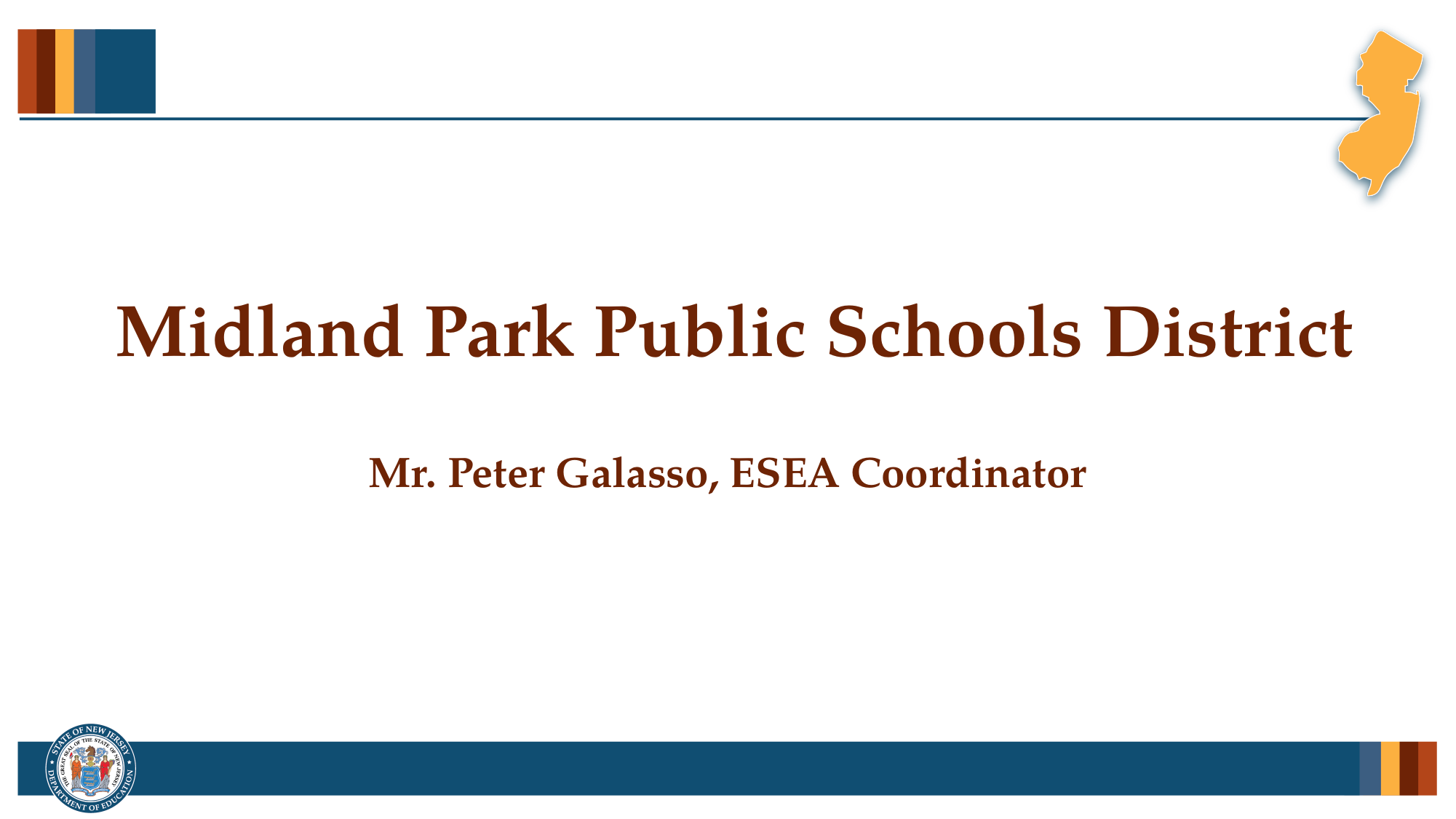

# Midland Park Public Schools District Mr. Peter Galasso, ESEA Coordinator